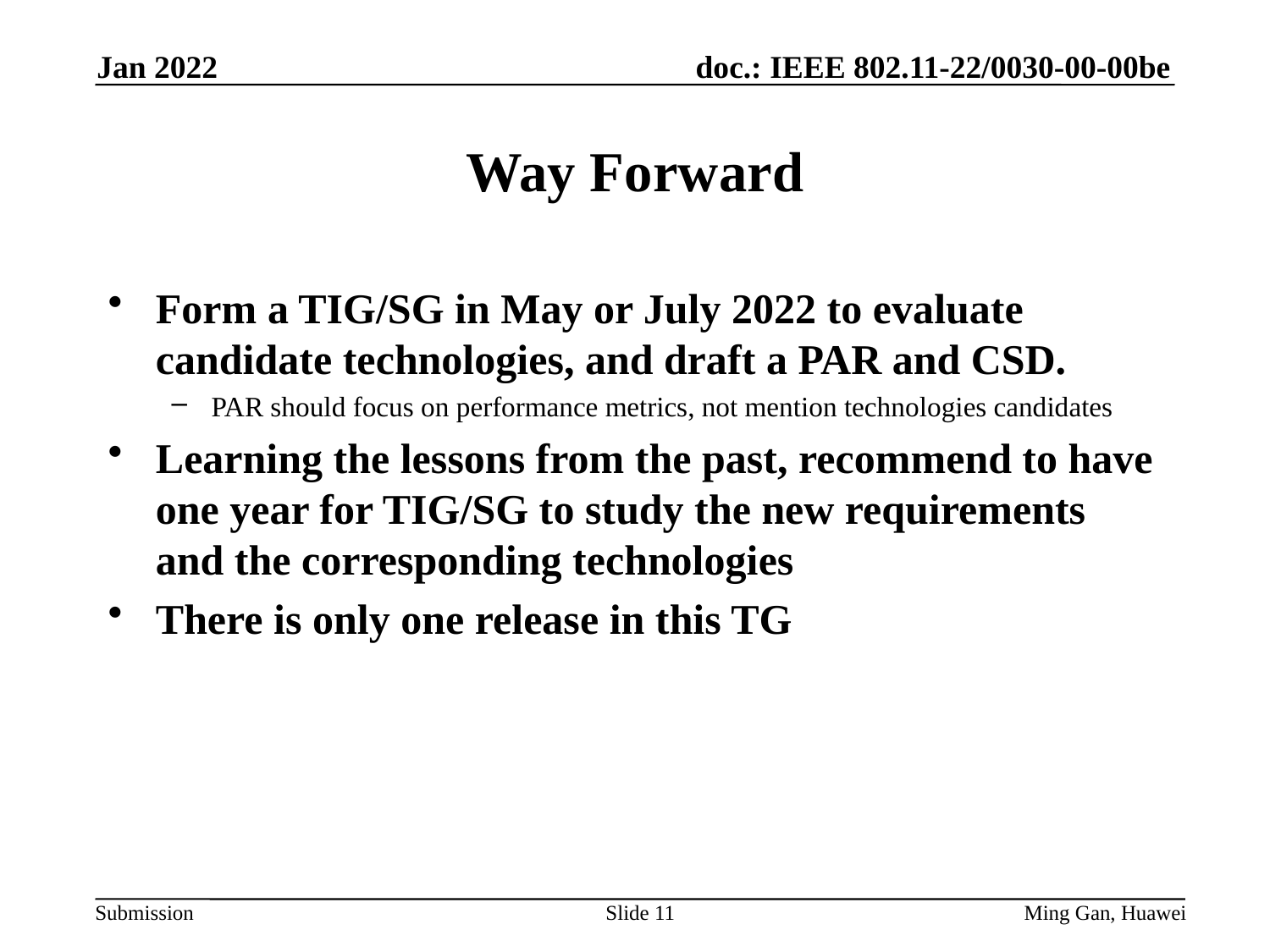

Jan 2022
# Way Forward
Form a TIG/SG in May or July 2022 to evaluate candidate technologies, and draft a PAR and CSD.
PAR should focus on performance metrics, not mention technologies candidates
Learning the lessons from the past, recommend to have one year for TIG/SG to study the new requirements and the corresponding technologies
There is only one release in this TG

Slide 11
Ming Gan, Huawei